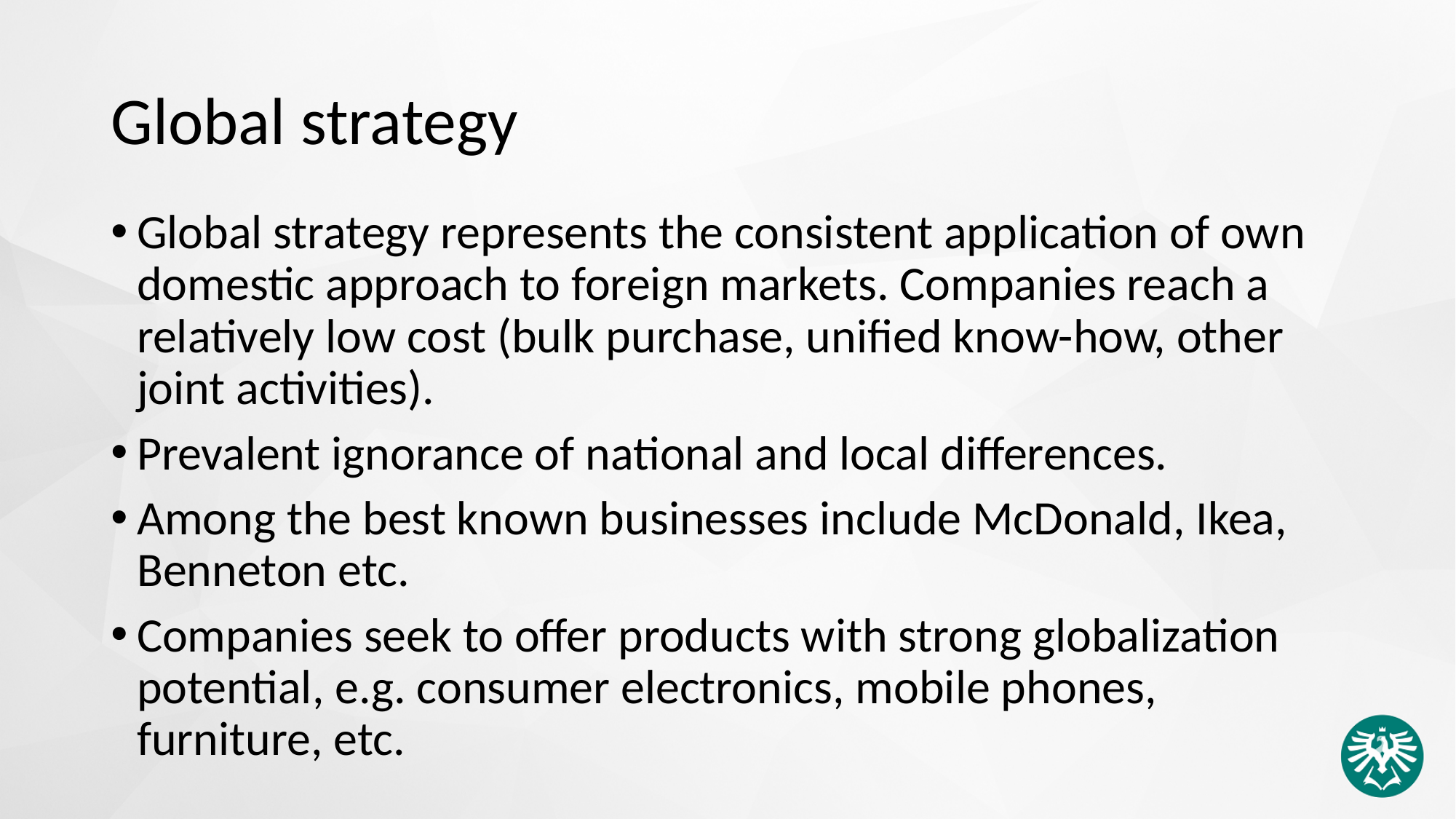

# Global strategy
Global strategy represents the consistent application of own domestic approach to foreign markets. Companies reach a relatively low cost (bulk purchase, unified know-how, other joint activities).
Prevalent ignorance of national and local differences.
Among the best known businesses include McDonald, Ikea, Benneton etc.
Companies seek to offer products with strong globalization potential, e.g. consumer electronics, mobile phones, furniture, etc.